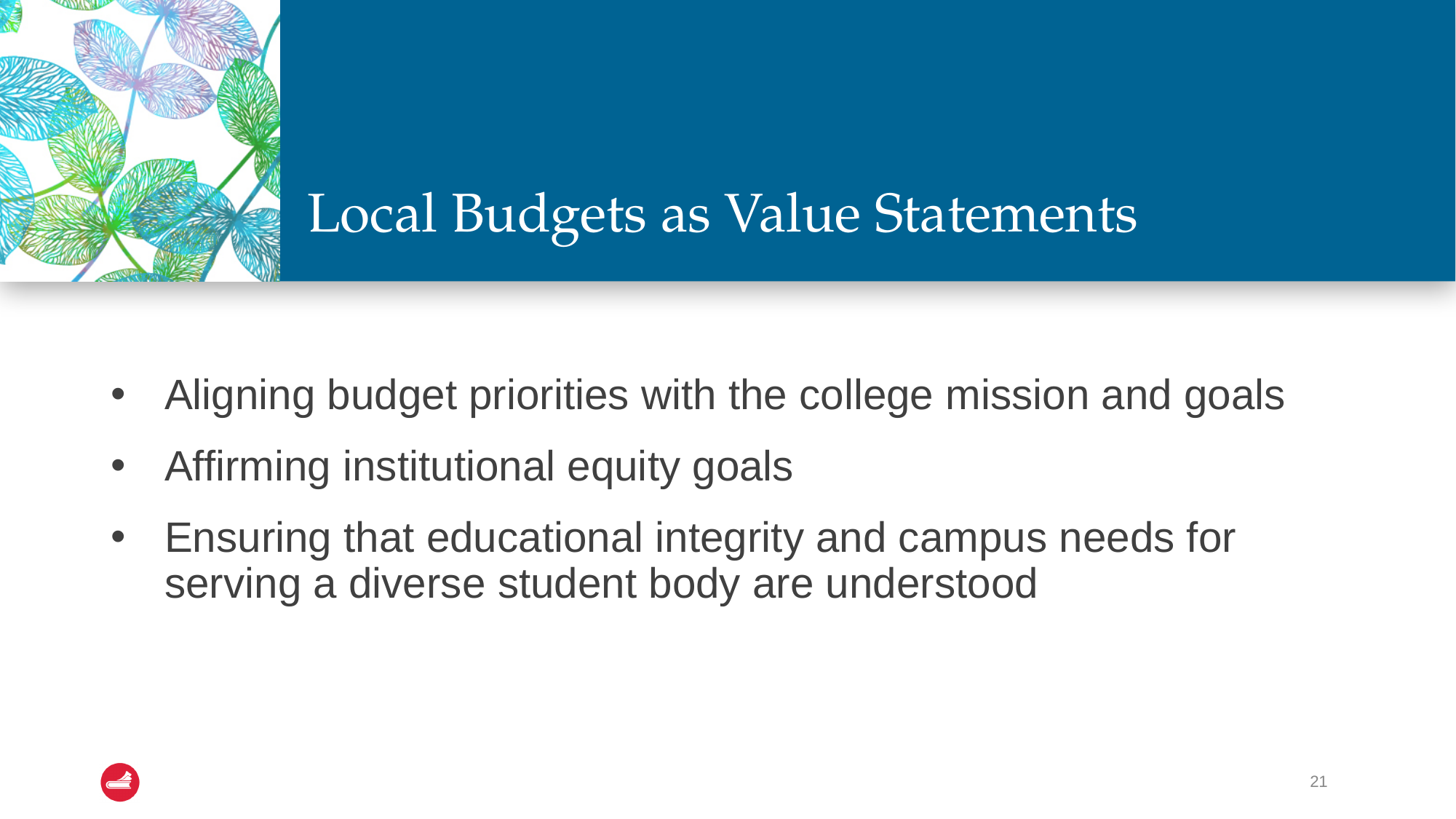

Local Budgets as Value Statements

Aligning budget priorities with the college mission and goals
Affirming institutional equity goals
Ensuring that educational integrity and campus needs for serving a diverse student body are understood

21